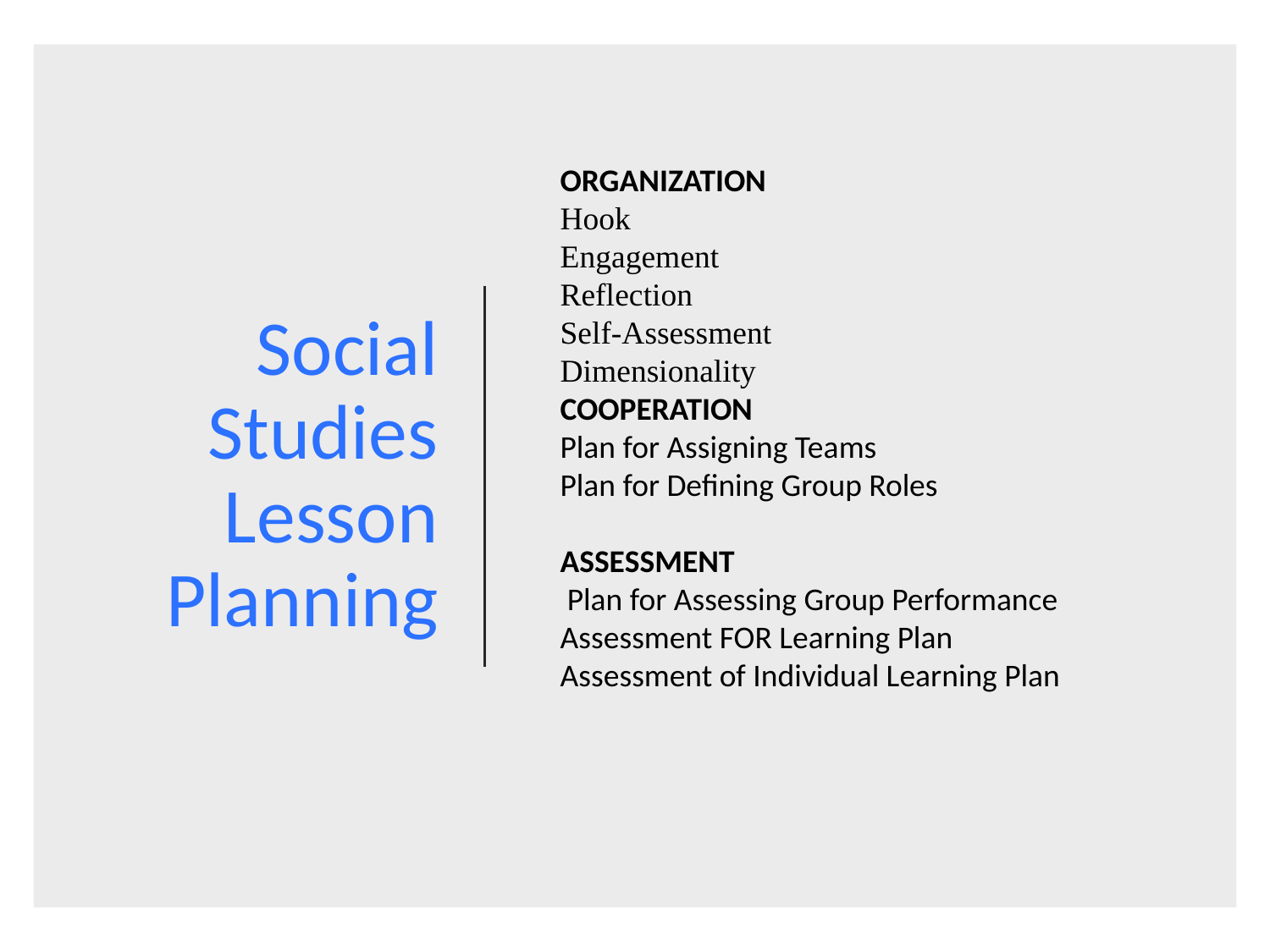

# Social Studies Lesson Planning
ORGANIZATION
Hook
Engagement
Reflection
Self-Assessment
Dimensionality
COOPERATION
Plan for Assigning Teams
Plan for Defining Group Roles

ASSESSMENT
 Plan for Assessing Group Performance
Assessment FOR Learning Plan
Assessment of Individual Learning Plan